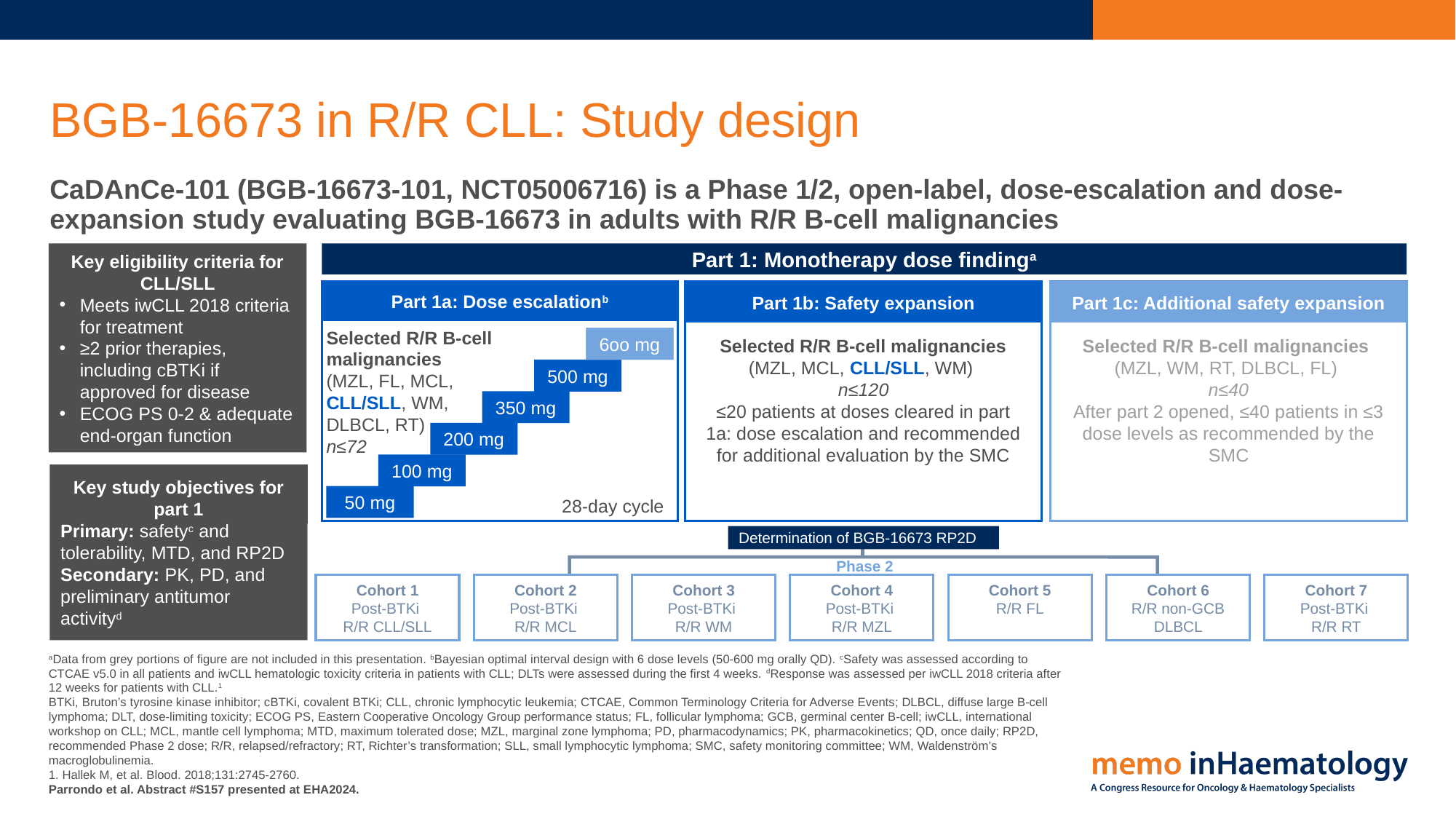

# BGB-16673 in R/R CLL: Study design
CaDAnCe-101 (BGB-16673-101, NCT05006716) is a Phase 1/2, open-label, dose-escalation and dose-expansion study evaluating BGB-16673 in adults with R/R B-cell malignancies
Part 1: Monotherapy dose findinga
Key eligibility criteria for CLL/SLL
Meets iwCLL 2018 criteria for treatment
≥2 prior therapies, including cBTKi if approved for disease
ECOG PS 0-2 & adequate end-organ function

Part 1a: Dose escalationb
Selected R/R B-cell malignancies
(MZL, FL, MCL,
CLL/SLL, WM,
DLBCL, RT)
n≤72

6oo mg
500 mg
350 mg
200 mg
100 mg
50 mg

Part 1b: Safety expansion
Selected R/R B-cell malignancies
(MZL, MCL, CLL/SLL, WM)
n≤120
≤20 patients at doses cleared in part 1a: dose escalation and recommended for additional evaluation by the SMC

Part 1c: Additional safety expansion
Selected R/R B-cell malignancies
(MZL, WM, RT, DLBCL, FL)
n≤40
After part 2 opened, ≤40 patients in ≤3 dose levels as recommended by the SMC

Key study objectives for part 1
Primary: safetyc and tolerability, MTD, and RP2D
Secondary: PK, PD, and preliminary antitumor activityd
28-day cycle

Determination of BGB-16673 RP2D
Phase 2
Cohort 1
Post-BTKi
R/R CLL/SLL
Cohort 2
Post-BTKi
R/R MCL
Cohort 3
Post-BTKi
R/R WM
Cohort 4
Post-BTKi
R/R MZL
Cohort 5
R/R FL
Cohort 6
R/R non-GCB DLBCL
Cohort 7
Post-BTKi
R/R RT
aData from grey portions of figure are not included in this presentation. bBayesian optimal interval design with 6 dose levels (50-600 mg orally QD). cSafety was assessed according to CTCAE v5.0 in all patients and iwCLL hematologic toxicity criteria in patients with CLL; DLTs were assessed during the first 4 weeks. dResponse was assessed per iwCLL 2018 criteria after 12 weeks for patients with CLL.1
BTKi, Bruton’s tyrosine kinase inhibitor; cBTKi, covalent BTKi; CLL, chronic lymphocytic leukemia; CTCAE, Common Terminology Criteria for Adverse Events; DLBCL, diffuse large B-cell lymphoma; DLT, dose-limiting toxicity; ECOG PS, Eastern Cooperative Oncology Group performance status; FL, follicular lymphoma; GCB, germinal center B-cell; iwCLL, international workshop on CLL; MCL, mantle cell lymphoma; MTD, maximum tolerated dose; MZL, marginal zone lymphoma; PD, pharmacodynamics; PK, pharmacokinetics; QD, once daily; RP2D, recommended Phase 2 dose; R/R, relapsed/refractory; RT, Richter’s transformation; SLL, small lymphocytic lymphoma; SMC, safety monitoring committee; WM, Waldenström’s macroglobulinemia.
1. Hallek M, et al. Blood. 2018;131:2745-2760.
Parrondo et al. Abstract #S157 presented at EHA2024.